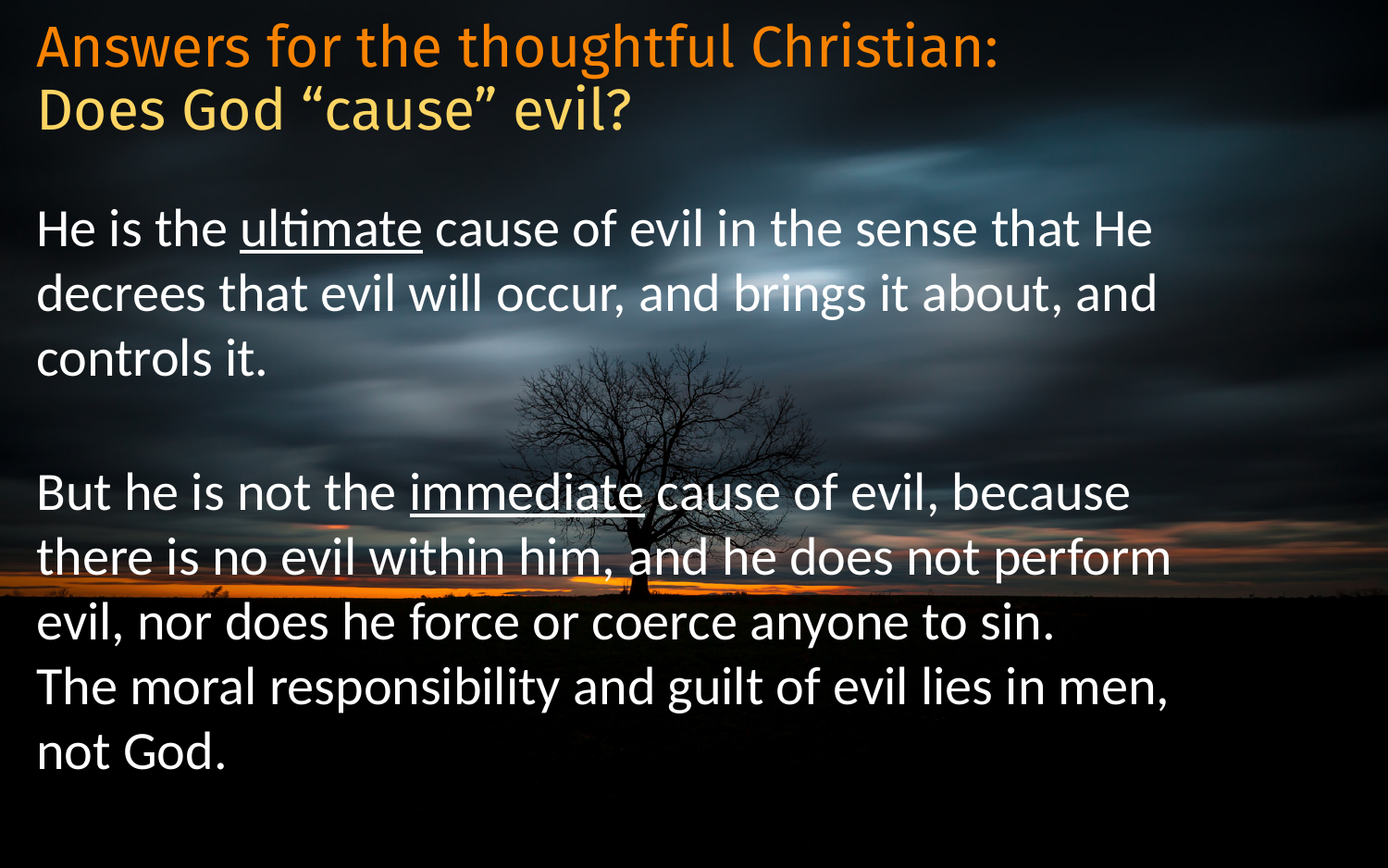

# Answers for the thoughtful Christian: Does God “cause” evil?
He is the ultimate cause of evil in the sense that He decrees that evil will occur, and brings it about, and controls it.
But he is not the immediate cause of evil, because there is no evil within him, and he does not perform evil, nor does he force or coerce anyone to sin.
The moral responsibility and guilt of evil lies in men, not God.